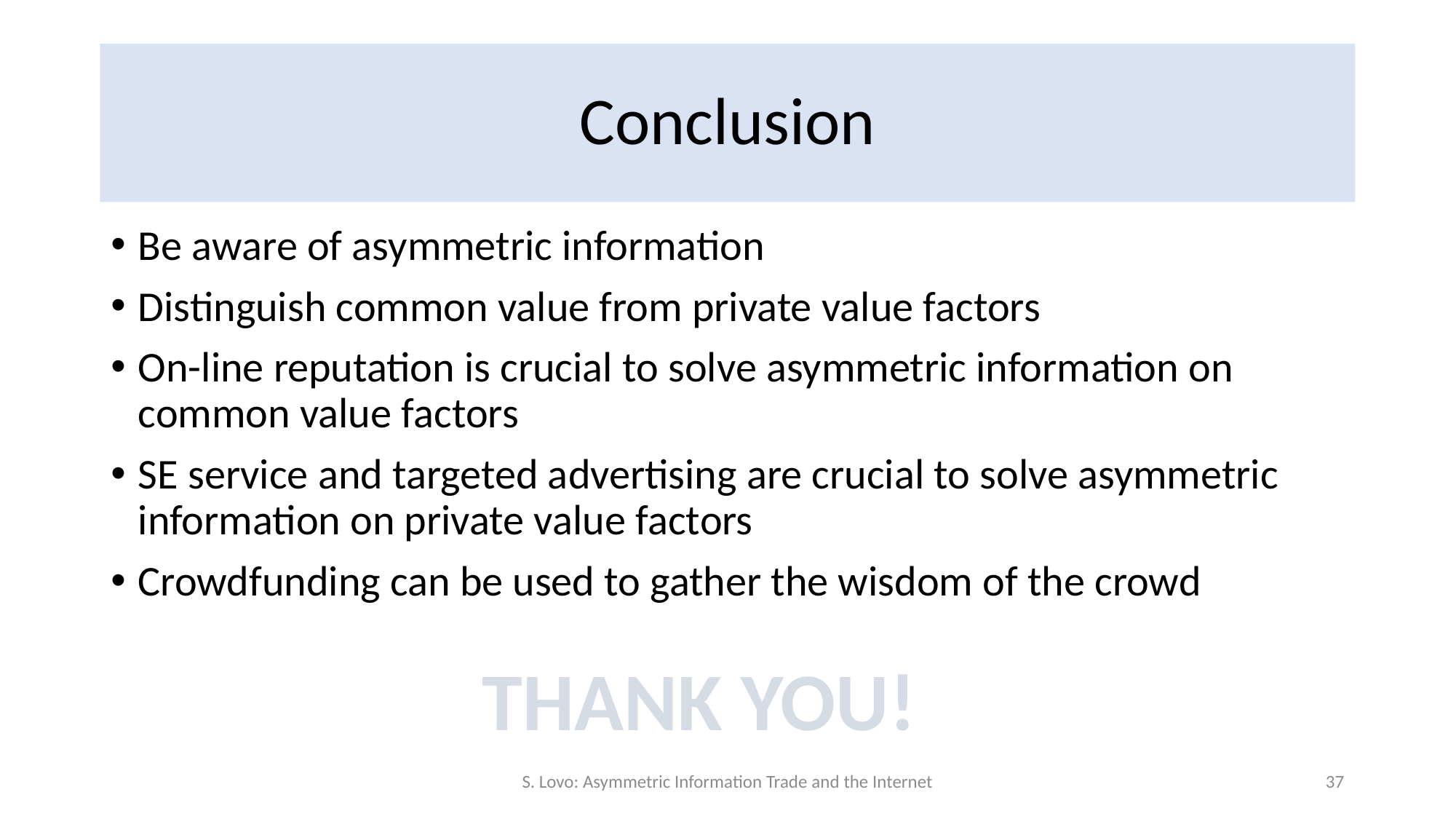

# Conclusion
Be aware of asymmetric information
Distinguish common value from private value factors
On-line reputation is crucial to solve asymmetric information on common value factors
SE service and targeted advertising are crucial to solve asymmetric information on private value factors
Crowdfunding can be used to gather the wisdom of the crowd

THANK YOU!
S. Lovo: Asymmetric Information Trade and the Internet
37